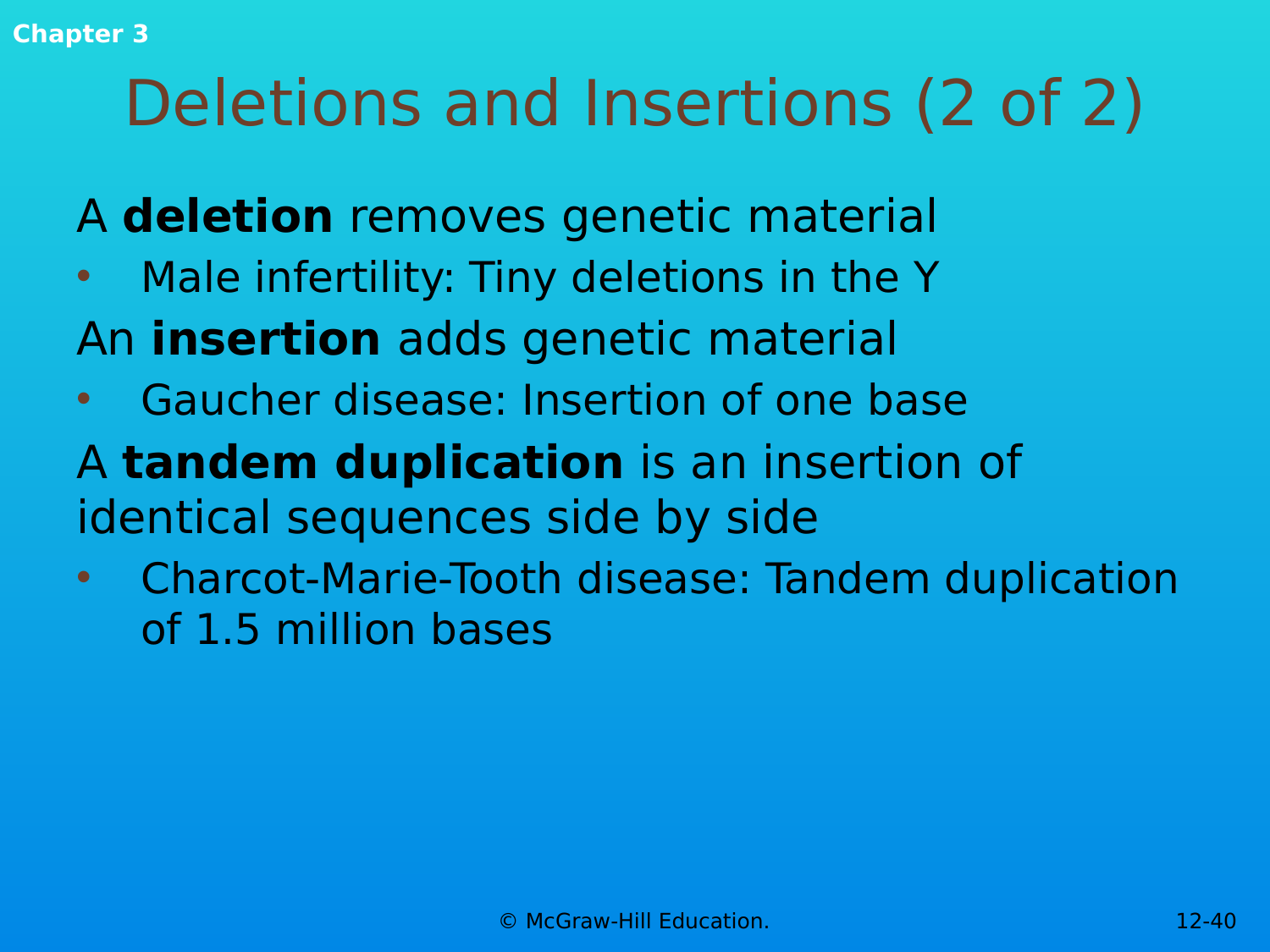

# Deletions and Insertions (2 of 2)
A deletion removes genetic material
Male infertility: Tiny deletions in the Y
An insertion adds genetic material
Gaucher disease: Insertion of one base
A tandem duplication is an insertion of identical sequences side by side
Charcot-Marie-Tooth disease: Tandem duplication of 1.5 million bases